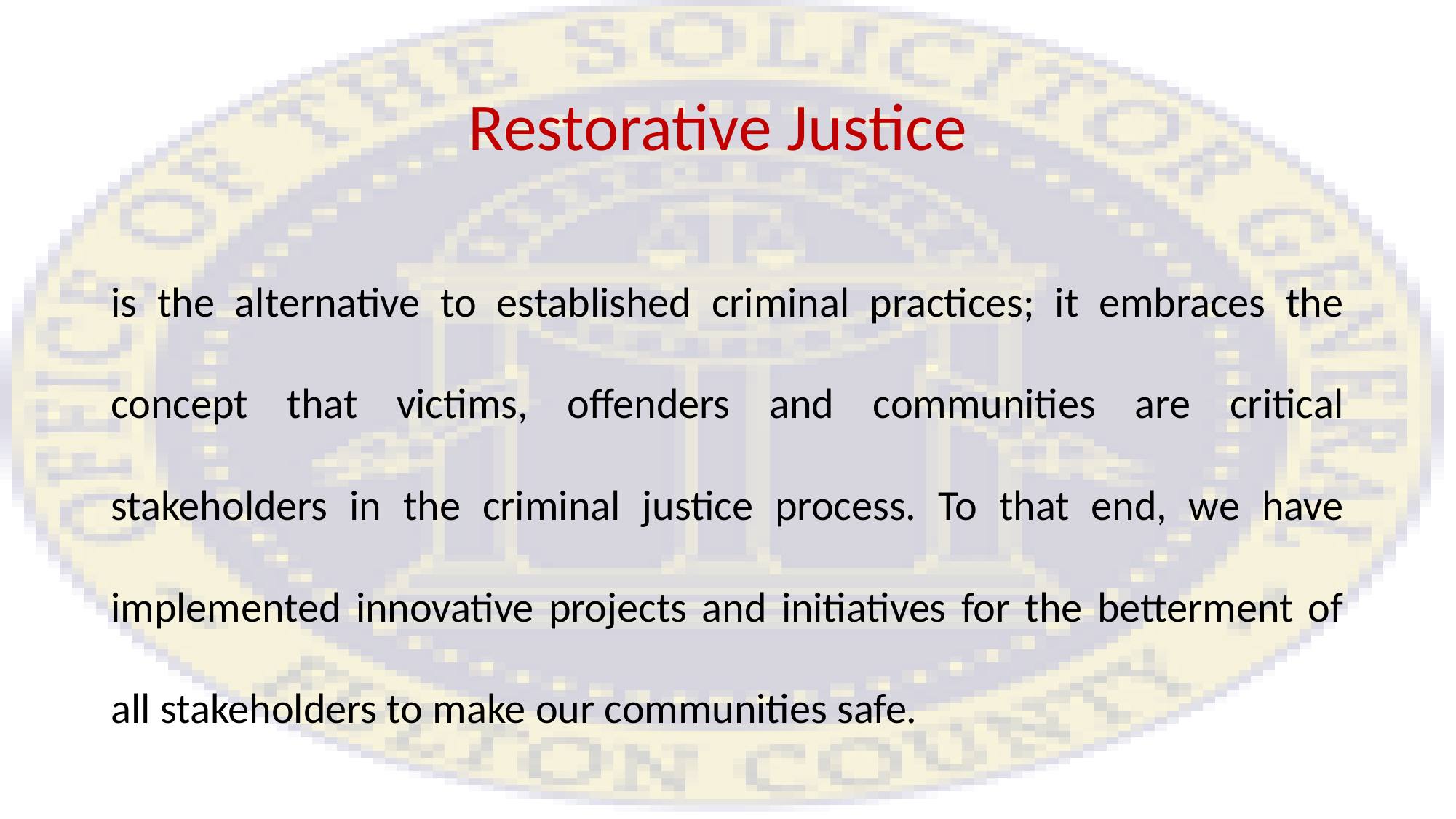

# Restorative Justice
is the alternative to established criminal practices; it embraces the concept that victims, offenders and communities are critical stakeholders in the criminal justice process. To that end, we have implemented innovative projects and initiatives for the betterment of all stakeholders to make our communities safe.